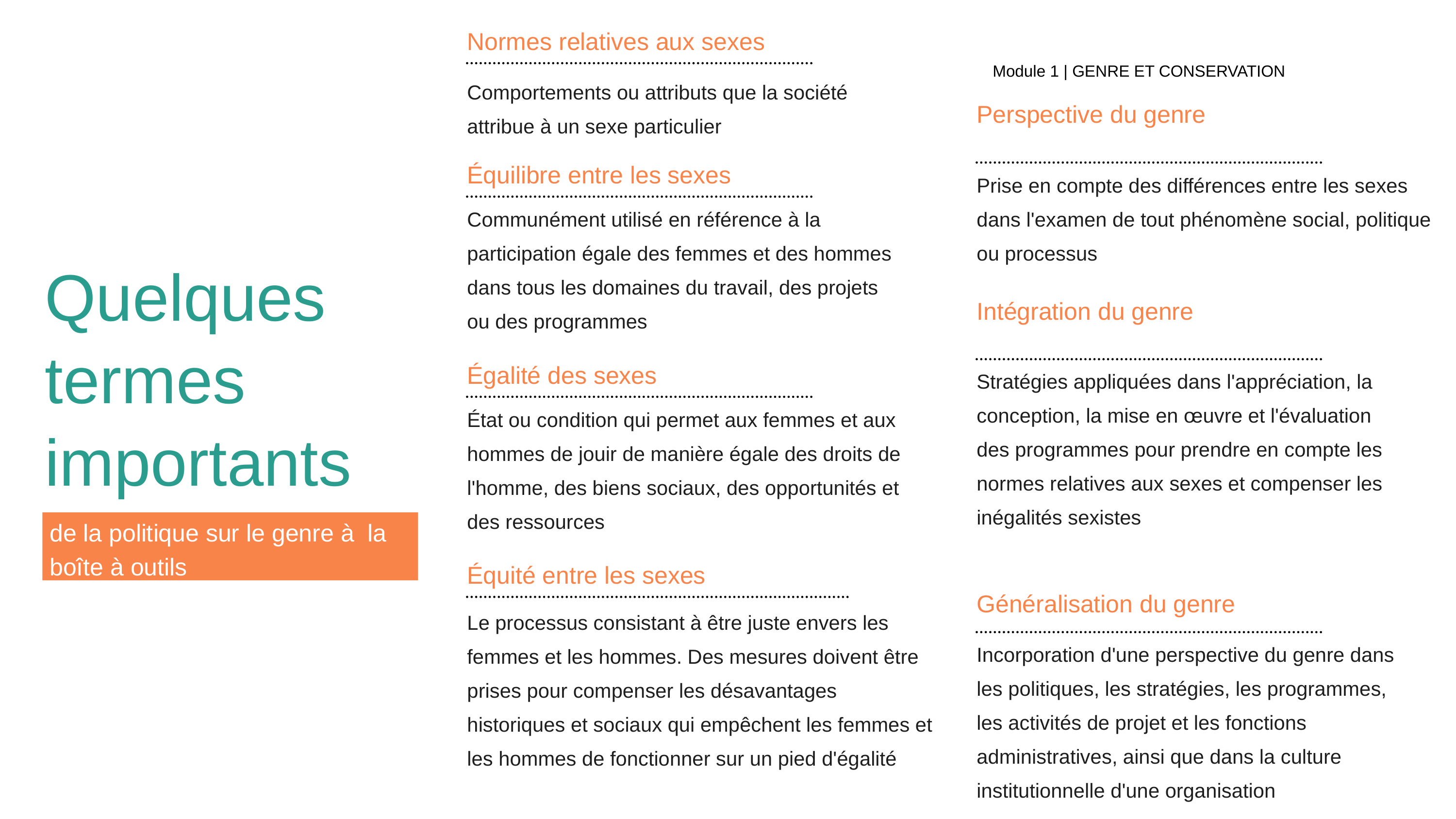

Normes relatives aux sexes
Module 1 | GENRE ET CONSERVATION

Comportements ou attributs que la société attribue à un sexe particulier
Perspective du genre
Équilibre entre les sexes

Prise en compte des différences entre les sexes dans l'examen de tout phénomène social, politique ou processus

Communément utilisé en référence à la participation égale des femmes et des hommes dans tous les domaines du travail, des projets ou des programmes
Quelques termes importants
Intégration du genre
Égalité des sexes
Stratégies appliquées dans l'appréciation, la conception, la mise en œuvre et l'évaluation des programmes pour prendre en compte les normes relatives aux sexes et compenser les inégalités sexistes

État ou condition qui permet aux femmes et aux hommes de jouir de manière égale des droits de l'homme, des biens sociaux, des opportunités et des ressources
de la politique sur le genre à  la boîte à outils
Équité entre les sexes
Généralisation du genre

Le processus consistant à être juste envers les femmes et les hommes. Des mesures doivent être prises pour compenser les désavantages historiques et sociaux qui empêchent les femmes et les hommes de fonctionner sur un pied d'égalité
Incorporation d'une perspective du genre dans les politiques, les stratégies, les programmes, les activités de projet et les fonctions administratives, ainsi que dans la culture institutionnelle d'une organisation